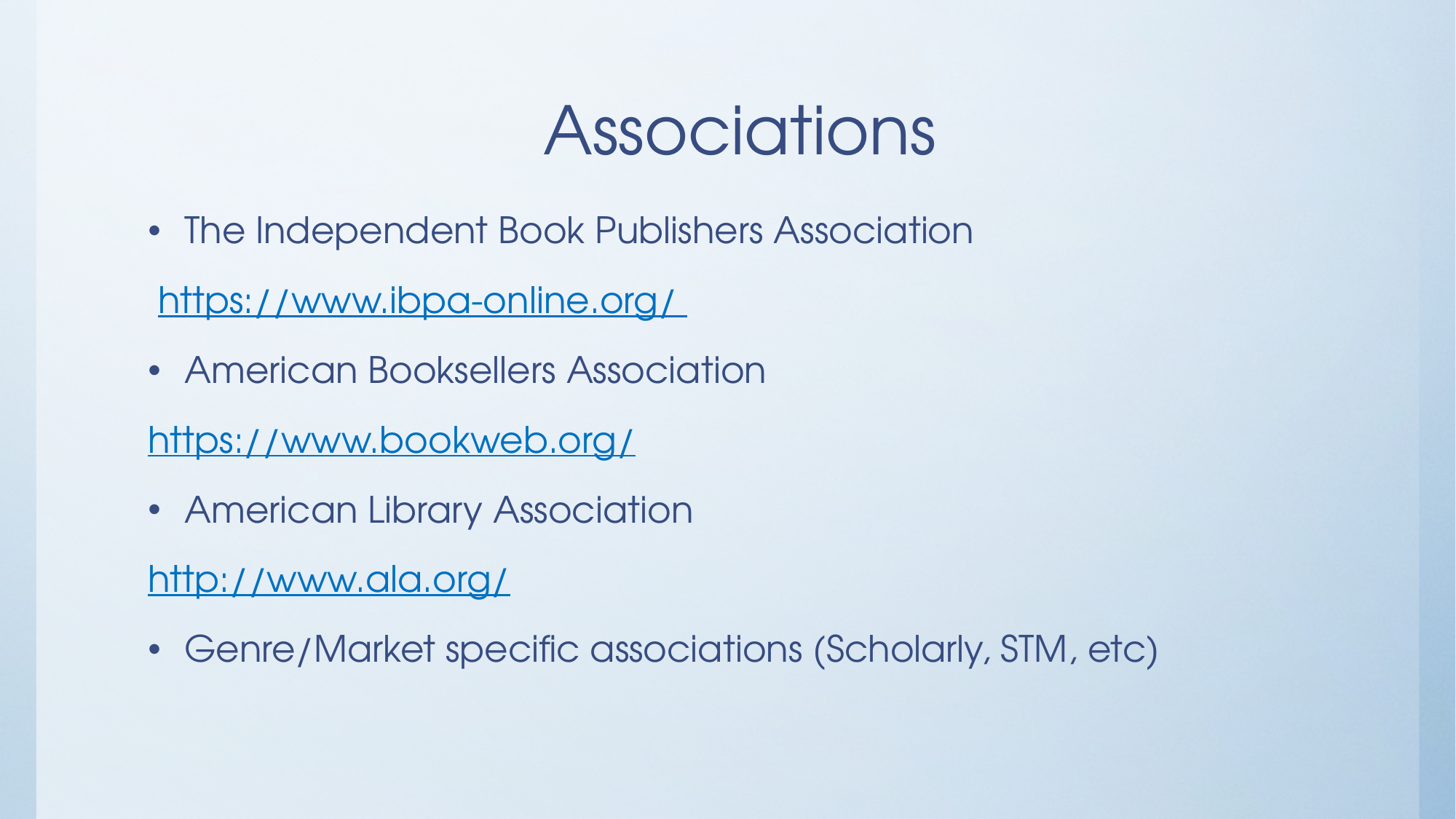

# Associations
The Independent Book Publishers Association
 https://www.ibpa-online.org/
American Booksellers Association
https://www.bookweb.org/
American Library Association
http://www.ala.org/
Genre/Market specific associations (Scholarly, STM, etc)